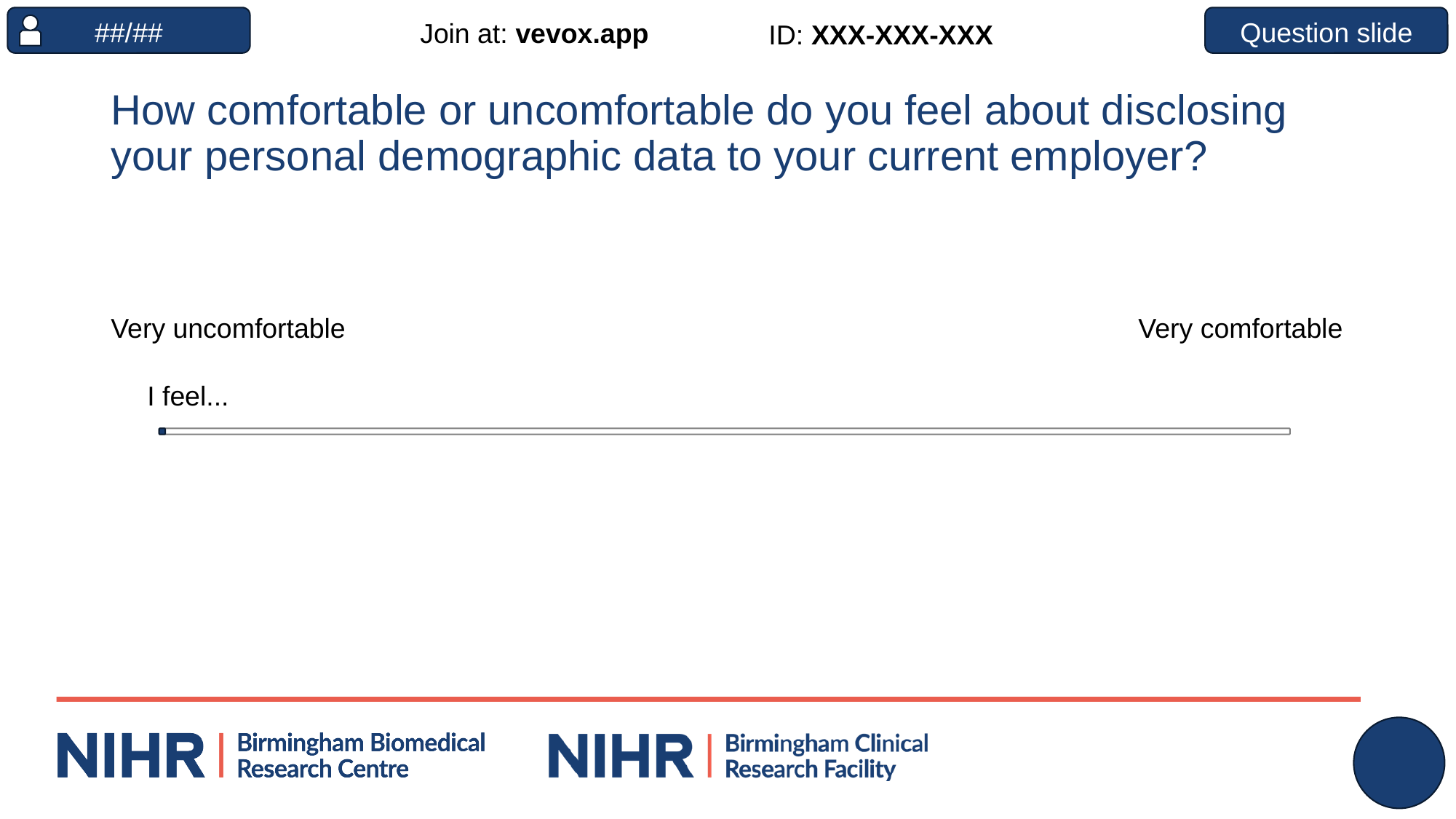

##/##
Question slide
Join at: vevox.app
ID: XXX-XXX-XXX

# How comfortable or uncomfortable do you feel about disclosing your personal demographic data to your current employer?

Very uncomfortable
Very comfortable
I feel...